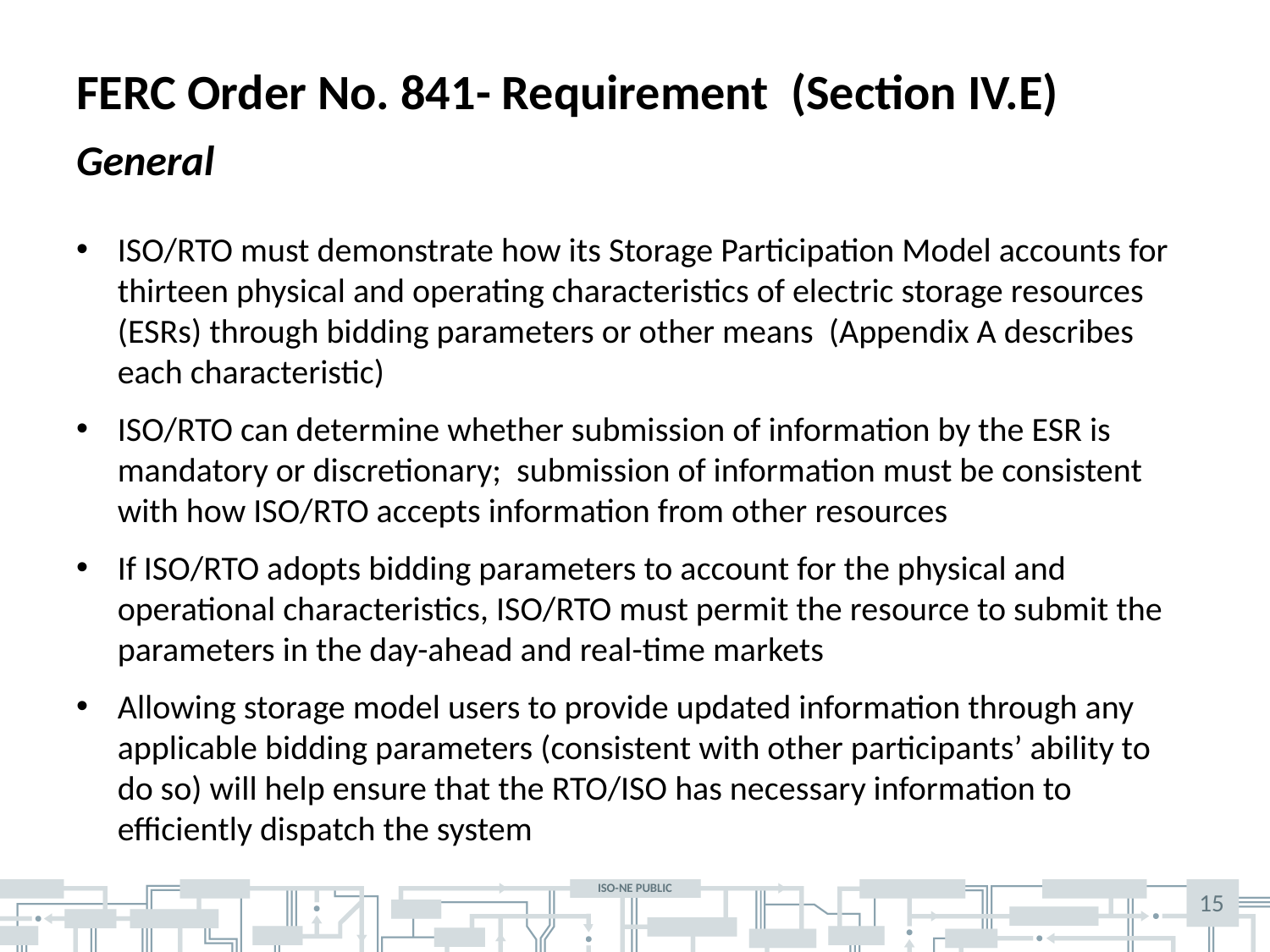

# FERC Order No. 841- Requirement  (Section IV.E)
General
ISO/RTO must demonstrate how its Storage Participation Model accounts for thirteen physical and operating characteristics of electric storage resources (ESRs) through bidding parameters or other means  (Appendix A describes each characteristic)
ISO/RTO can determine whether submission of information by the ESR is mandatory or discretionary;  submission of information must be consistent with how ISO/RTO accepts information from other resources
If ISO/RTO adopts bidding parameters to account for the physical and operational characteristics, ISO/RTO must permit the resource to submit the parameters in the day-ahead and real-time markets
Allowing storage model users to provide updated information through any applicable bidding parameters (consistent with other participants’ ability to do so) will help ensure that the RTO/ISO has necessary information to efficiently dispatch the system

15